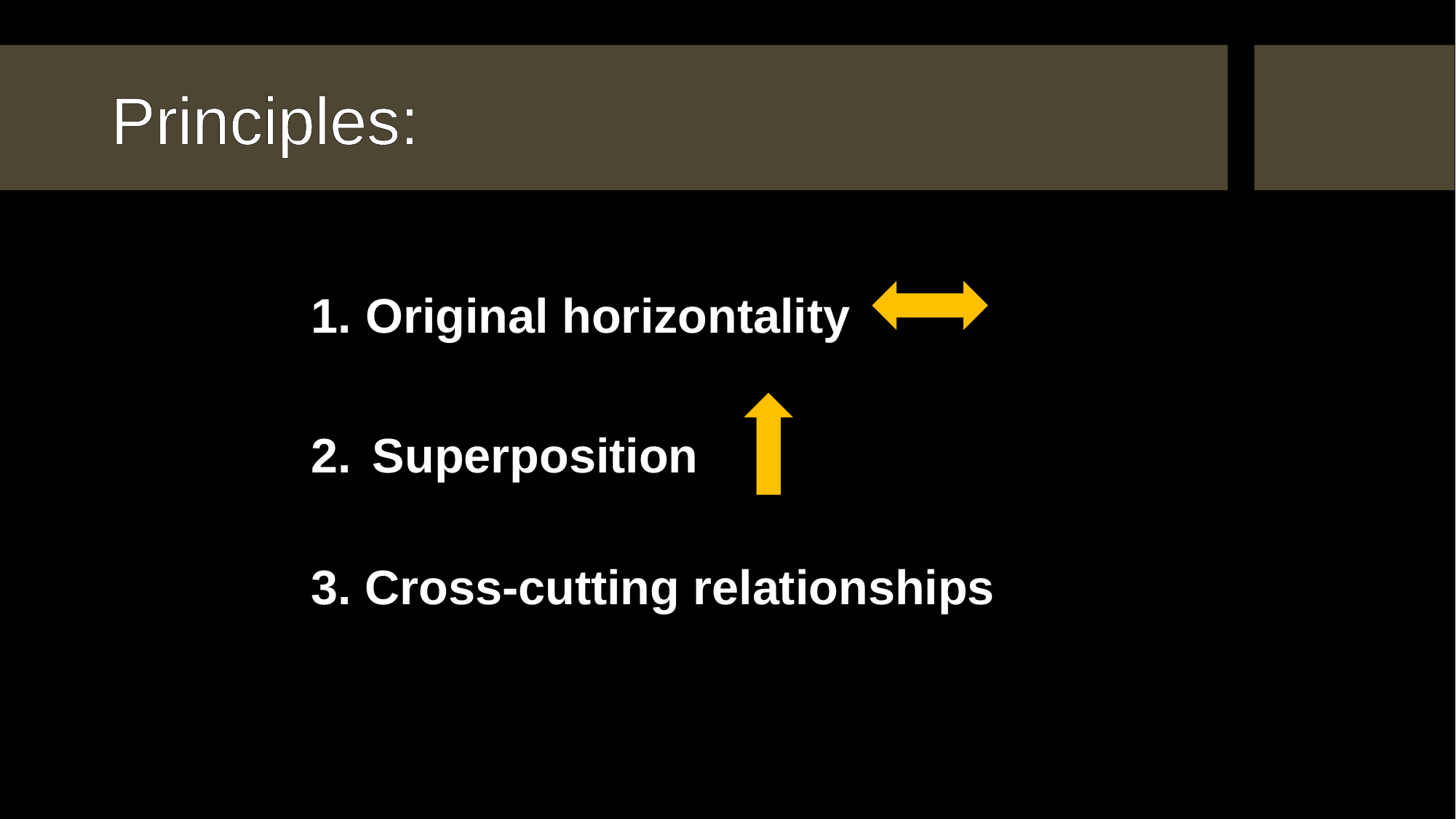

# Principles:
Original horizontality

Superposition

3. Cross-cutting relationships